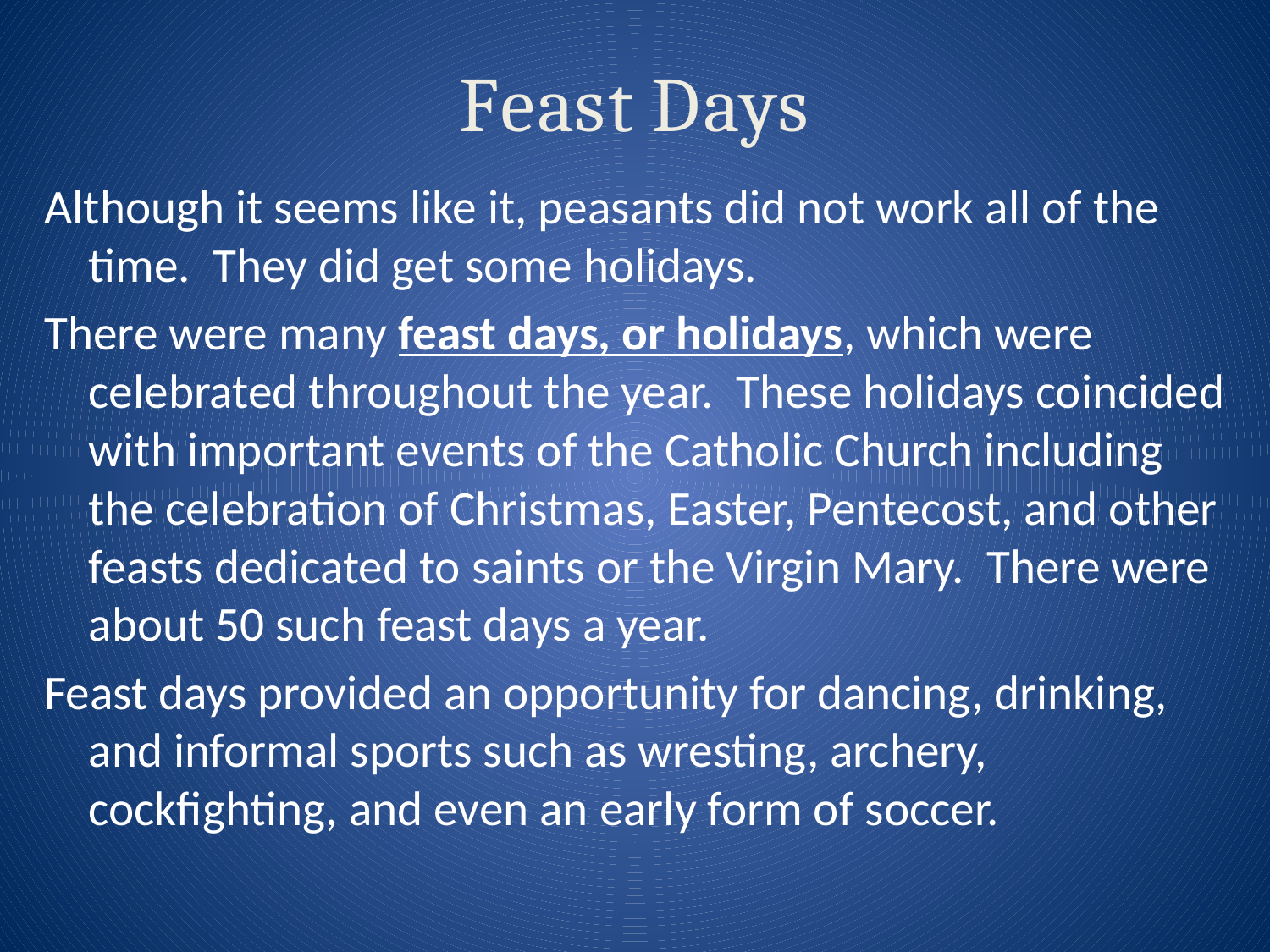

# Feast Days
Although it seems like it, peasants did not work all of the time.  They did get some holidays.
There were many feast days, or holidays, which were celebrated throughout the year.  These holidays coincided with important events of the Catholic Church including the celebration of Christmas, Easter, Pentecost, and other feasts dedicated to saints or the Virgin Mary.  There were about 50 such feast days a year.
Feast days provided an opportunity for dancing, drinking, and informal sports such as wresting, archery, cockfighting, and even an early form of soccer.